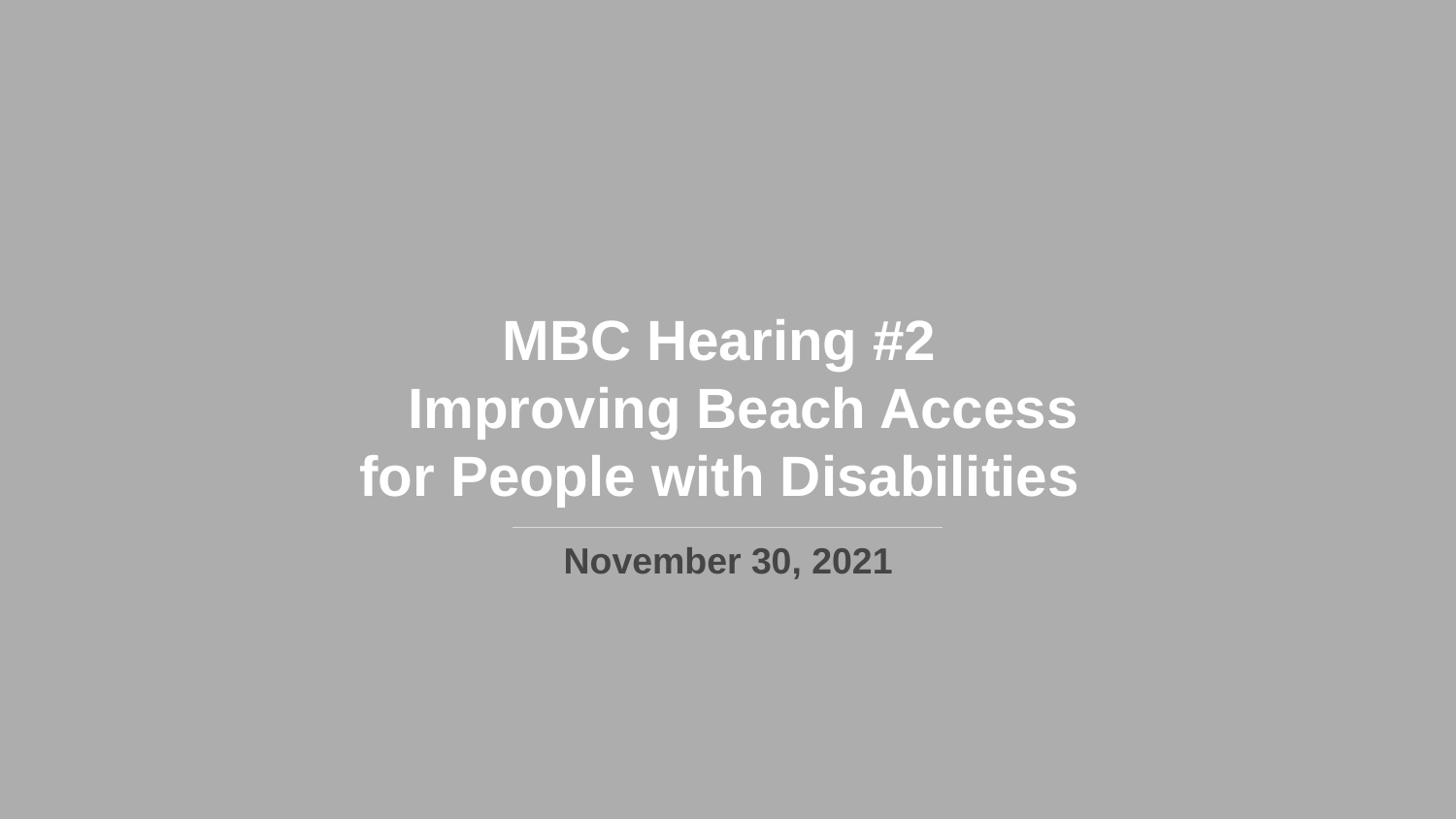

MBC Hearing #2
  Improving Beach Access for People with Disabilities
November 30, 2021